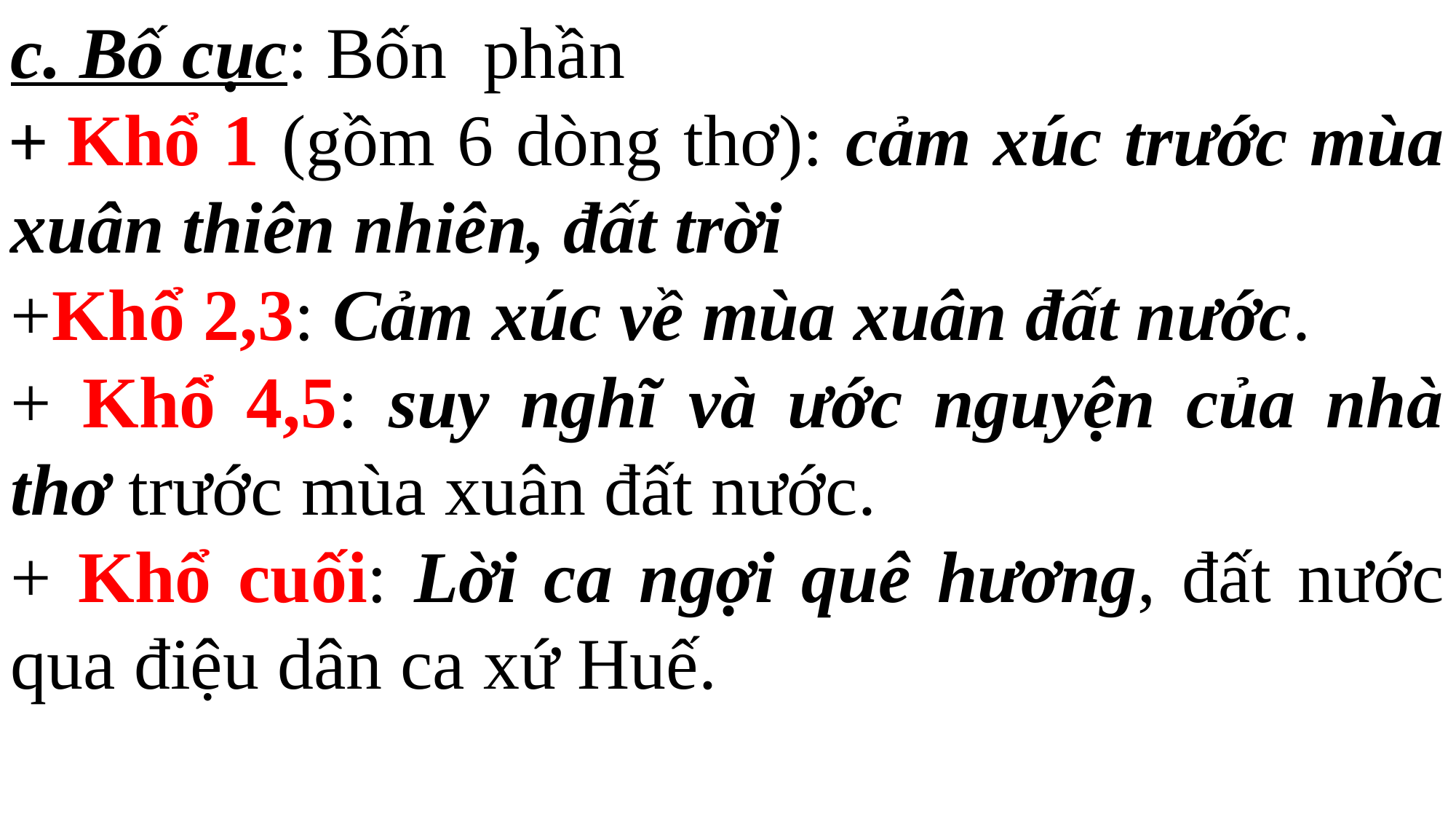

c. Bố cục: Bốn  phần
+ Khổ 1 (gồm 6 dòng thơ): cảm xúc trước mùa xuân thiên nhiên, đất trời
+Khổ 2,3: Cảm xúc về mùa xuân đất nước.
+ Khổ 4,5: suy nghĩ và ước nguyện của nhà thơ trước mùa xuân đất nước.
+ Khổ cuối: Lời ca ngợi quê hương, đất nước qua điệu dân ca xứ Huế.